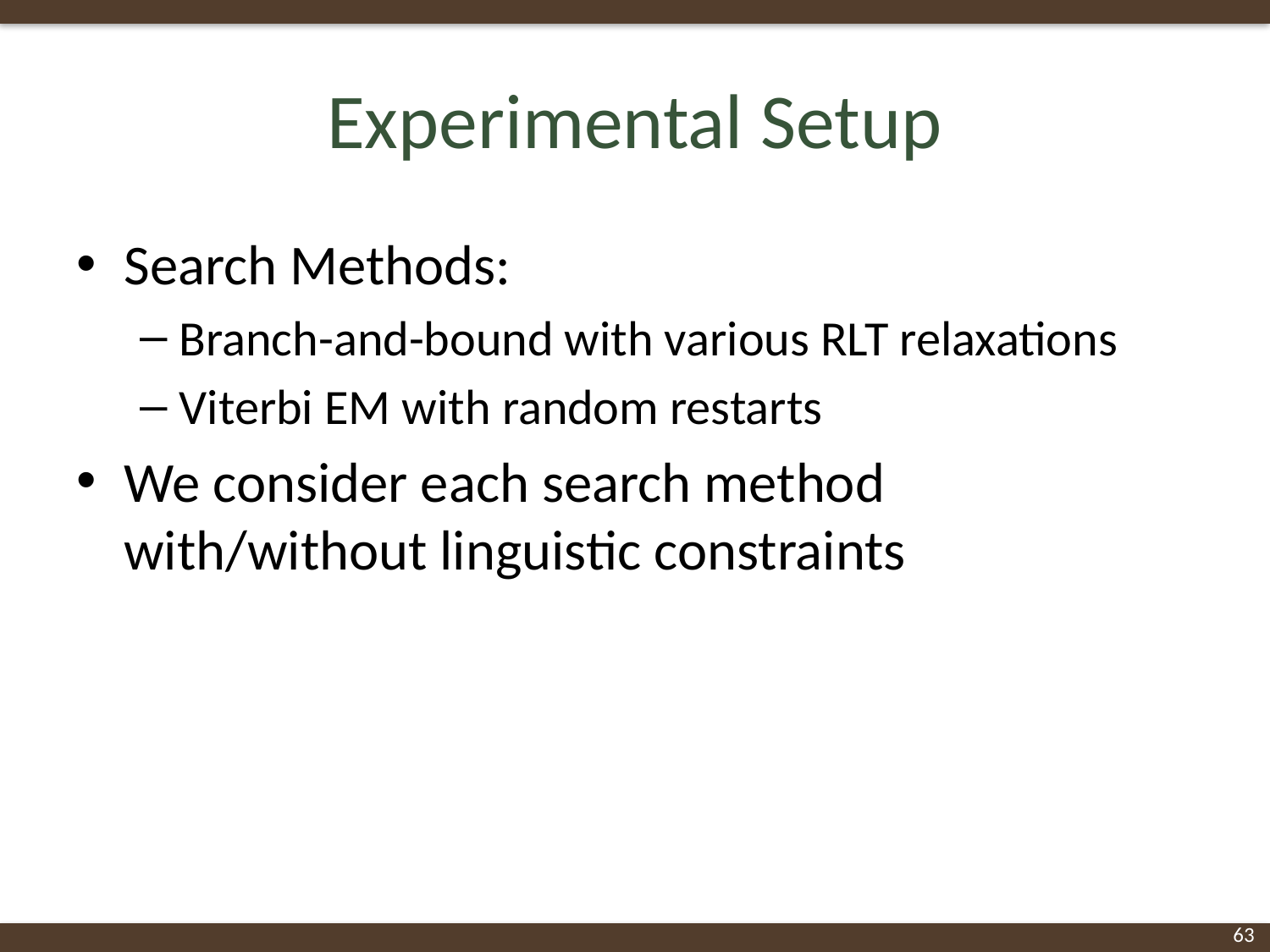

# Experimental Setup
Search Methods:
Branch-and-bound with various RLT relaxations
Viterbi EM with random restarts
We consider each search method with/without linguistic constraints

63